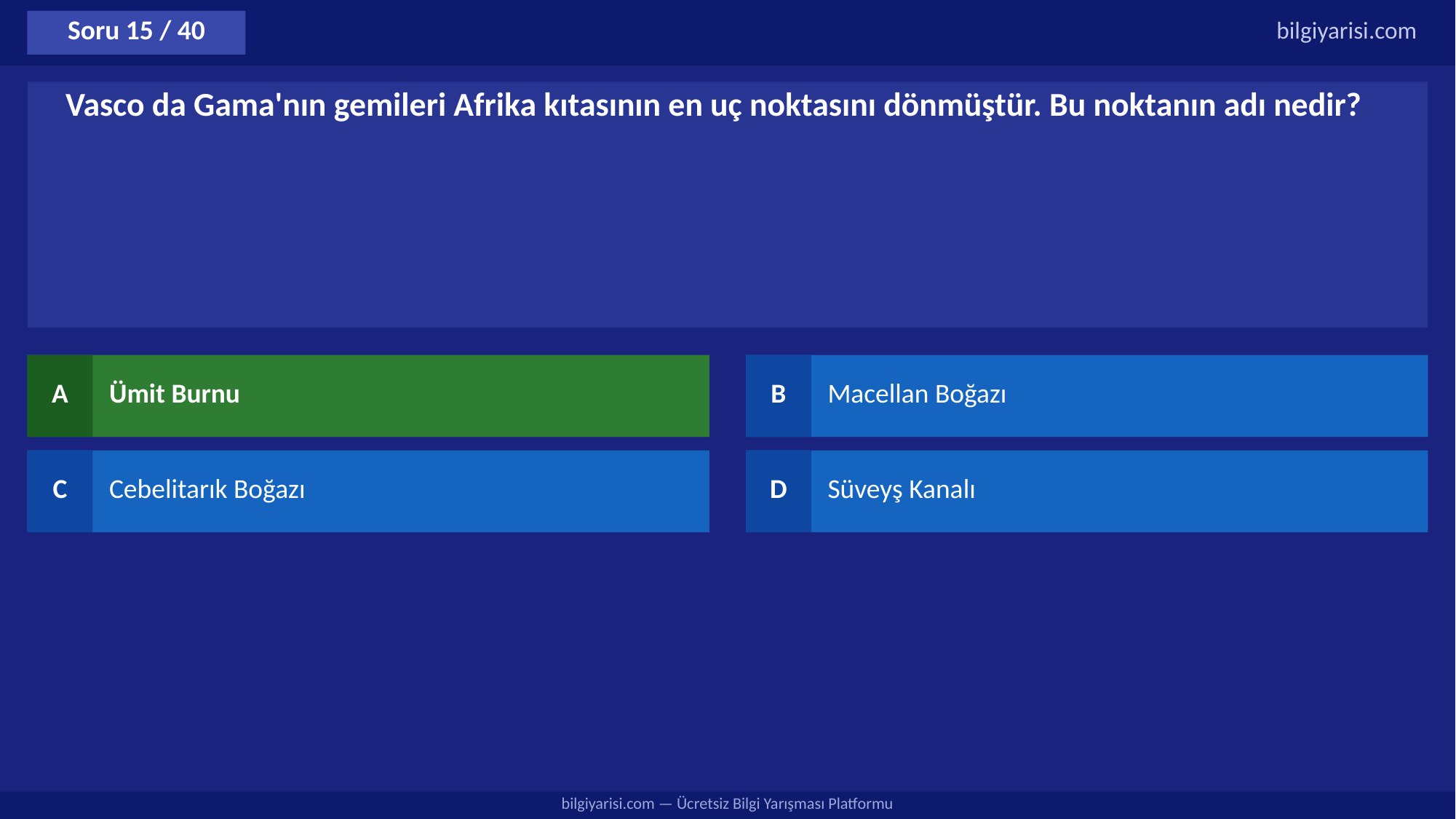

Soru 15 / 40
bilgiyarisi.com

Vasco da Gama'nın gemileri Afrika kıtasının en uç noktasını dönmüştür. Bu noktanın adı nedir?

A
Ümit Burnu

B
Macellan Boğazı

C
Cebelitarık Boğazı

D
Süveyş Kanalı
bilgiyarisi.com — Ücretsiz Bilgi Yarışması Platformu